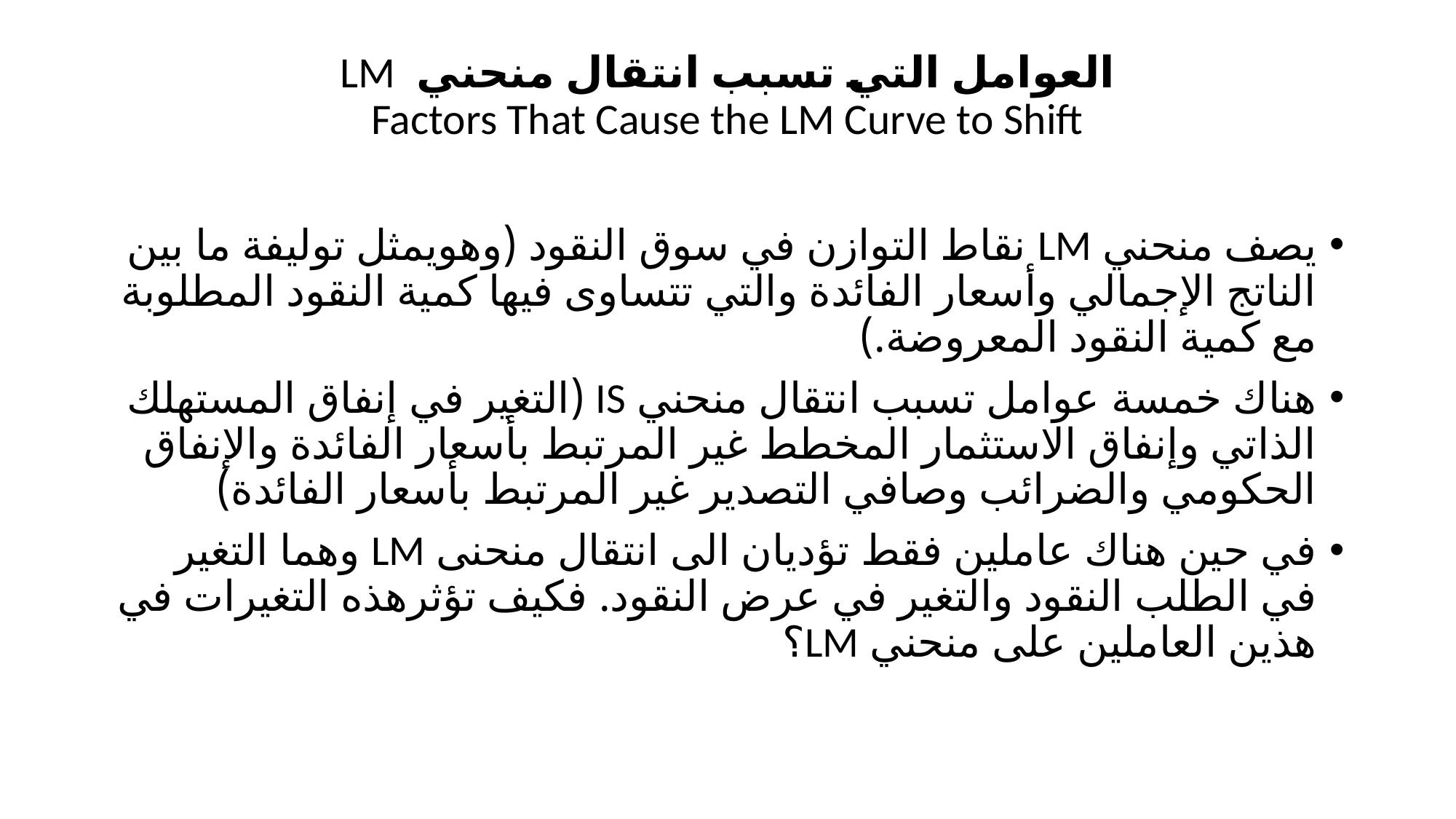

# العوامل التي تسبب انتقال منحني LM Factors That Cause the LM Curve to Shift
يصف منحني LM نقاط التوازن في سوق النقود (وهويمثل توليفة ما بين الناتج الإجمالي وأسعار الفائدة والتي تتساوى فيها كمية النقود المطلوبة مع كمية النقود المعروضة.)
هناك خمسة عوامل تسبب انتقال منحني IS (التغير في إنفاق المستهلك الذاتي وإنفاق الاستثمار المخطط غير المرتبط بأسعار الفائدة والإنفاق الحكومي والضرائب وصافي التصدير غير المرتبط بأسعار الفائدة)
في حين هناك عاملين فقط تؤديان الى انتقال منحنى LM وهما التغير في الطلب النقود والتغير في عرض النقود. فكيف تؤثرهذه التغيرات في هذين العاملين على منحني LM؟